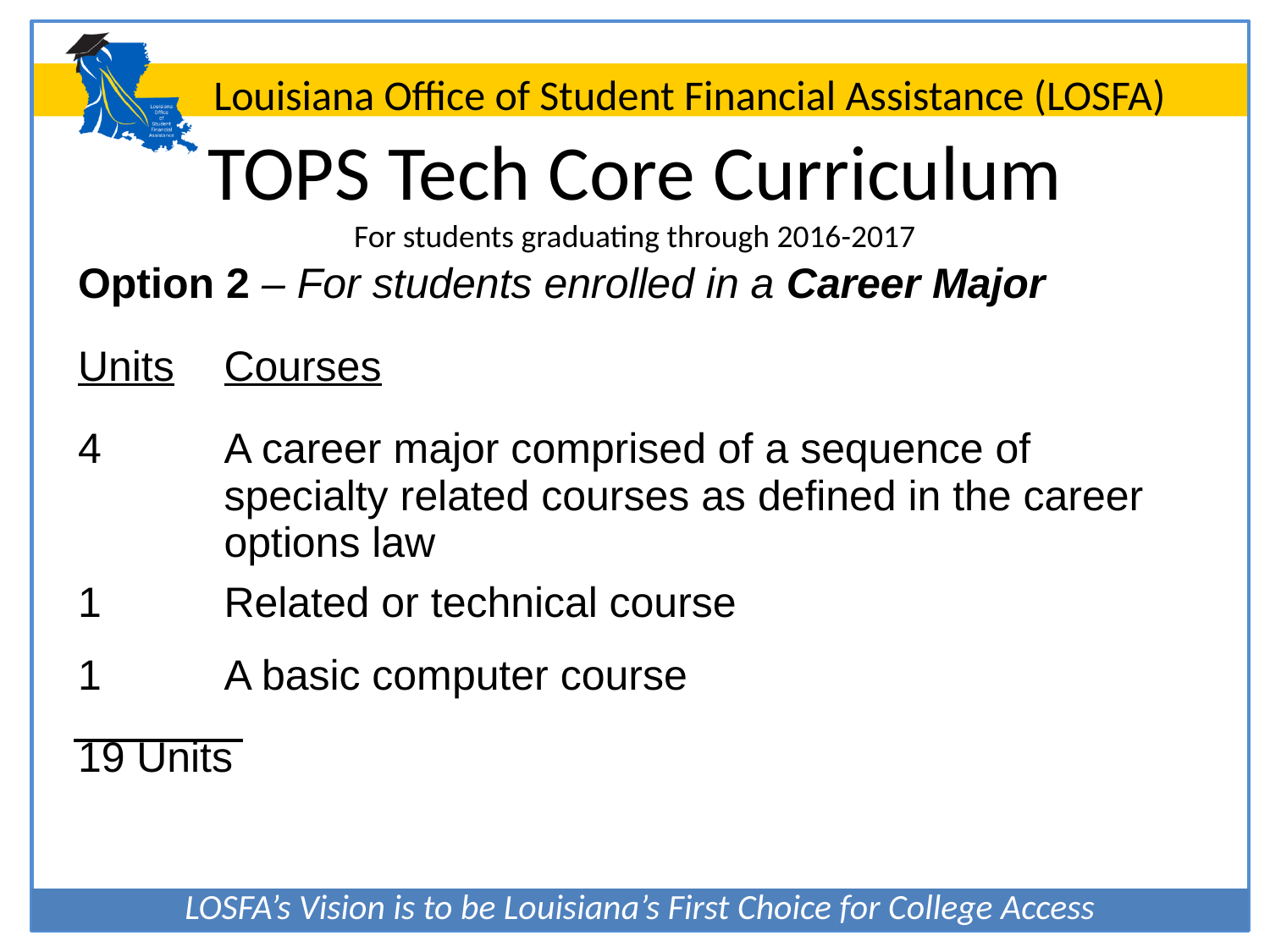

# TOPS Tech Core Curriculum For students graduating through 2016-2017
| Option 2 – For students enrolled in a Career Major |  |
| --- | --- |
| Units | Courses |
| 4 | A career major comprised of a sequence of specialty related courses as defined in the career options law |
| 1 | Related or technical course |
| 1 | A basic computer course |
| 19 Units |  |